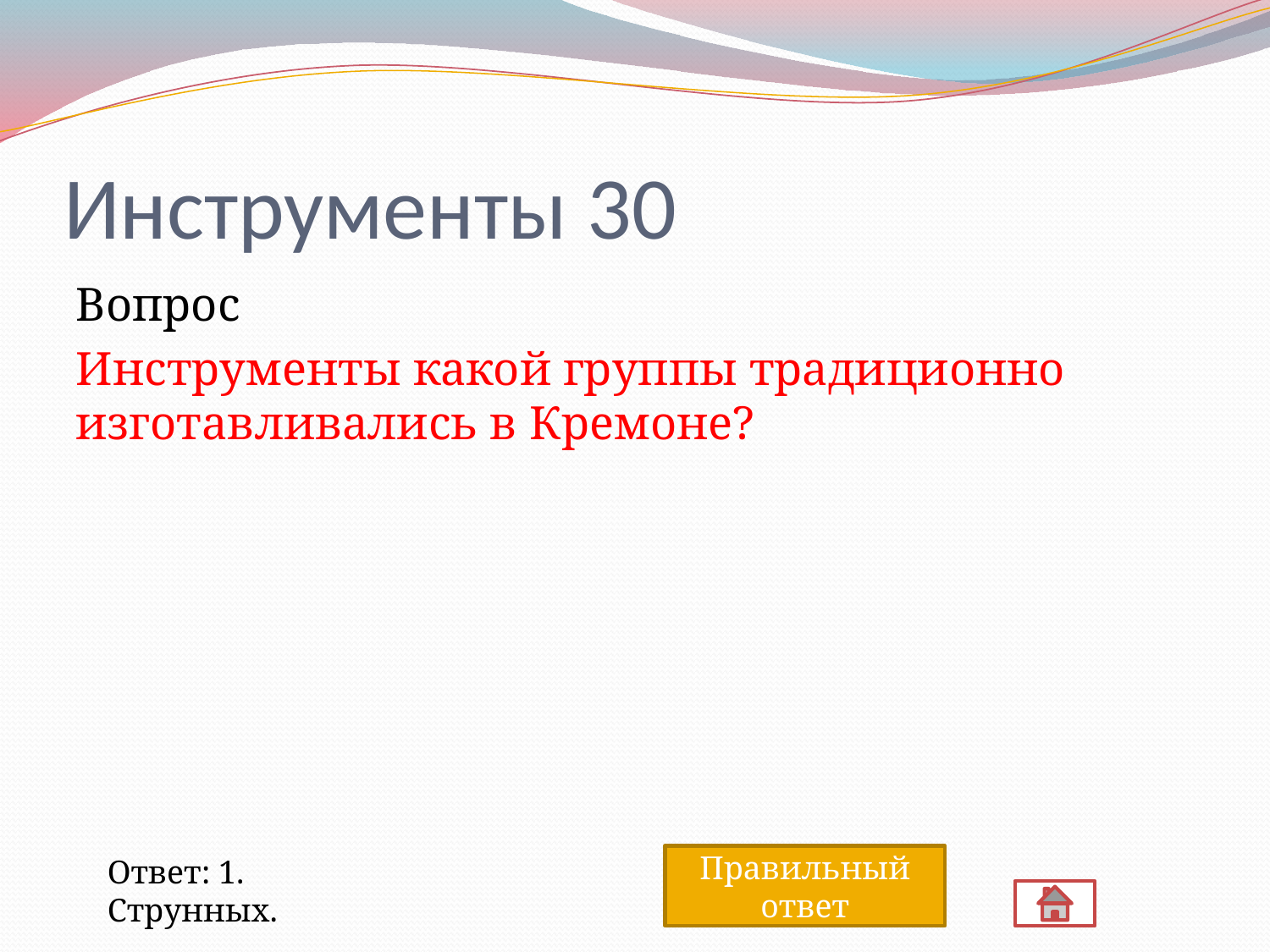

# Инструменты 30
Вопрос
Инструменты какой группы традиционно изготавливались в Кремоне?

Ответ: 1. Струнных.
Правильный ответ